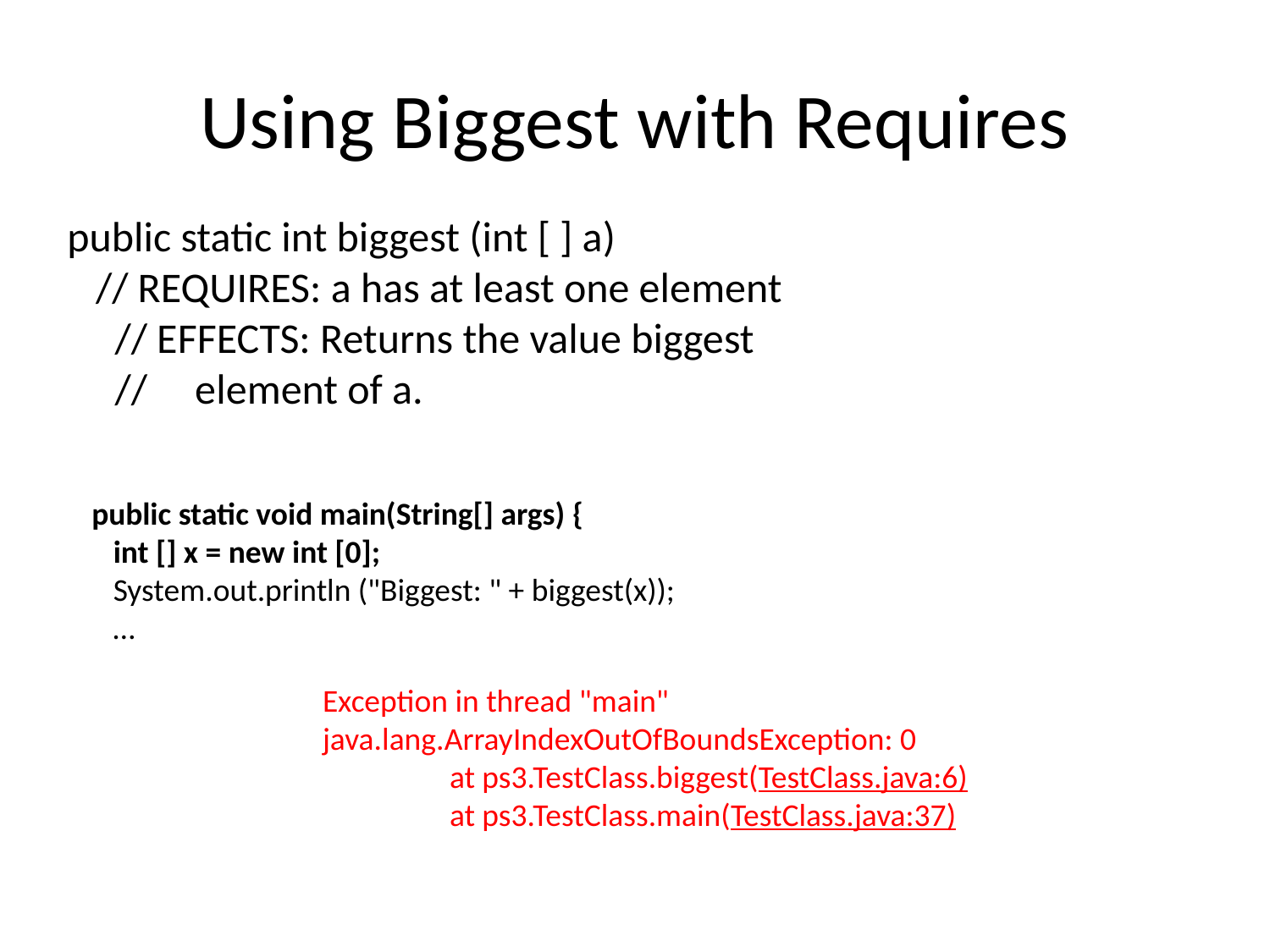

# Using Biggest with Requires
public static int biggest (int [ ] a)
   // REQUIRES: a has at least one element
	// EFFECTS: Returns the value biggest
	//     element of a.
public static void main(String[] args) {
   int [] x = new int [0];
   System.out.println ("Biggest: " + biggest(x));
   …
Exception in thread "main" java.lang.ArrayIndexOutOfBoundsException: 0
	at ps3.TestClass.biggest(TestClass.java:6)
	at ps3.TestClass.main(TestClass.java:37)